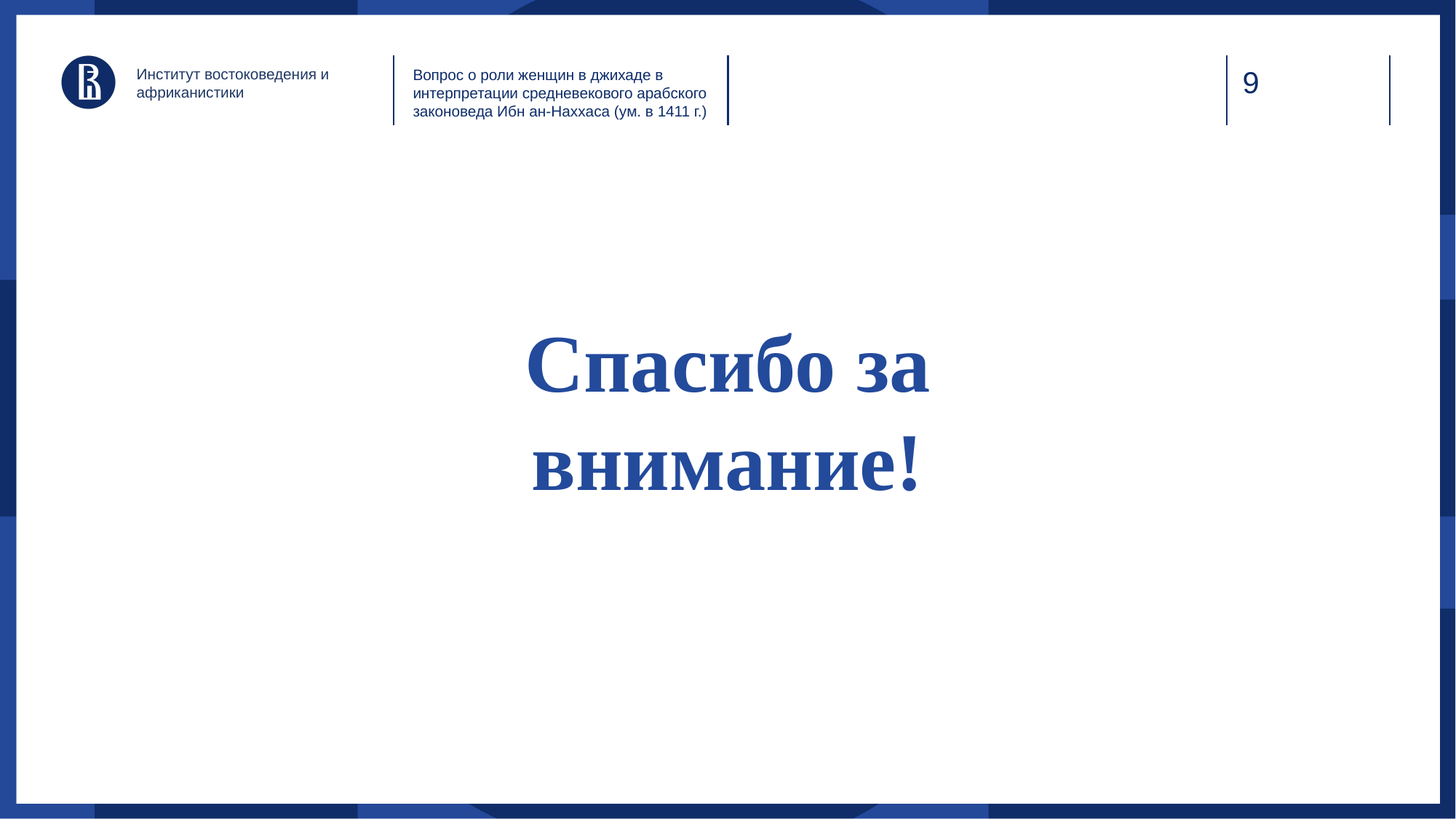

Институт востоковедения и африканистики

Вопрос о роли женщин в джихаде в интерпретации средневекового арабского законоведа Ибн ан-Наххаса (ум. в 1411 г.)
Спасибо за внимание!